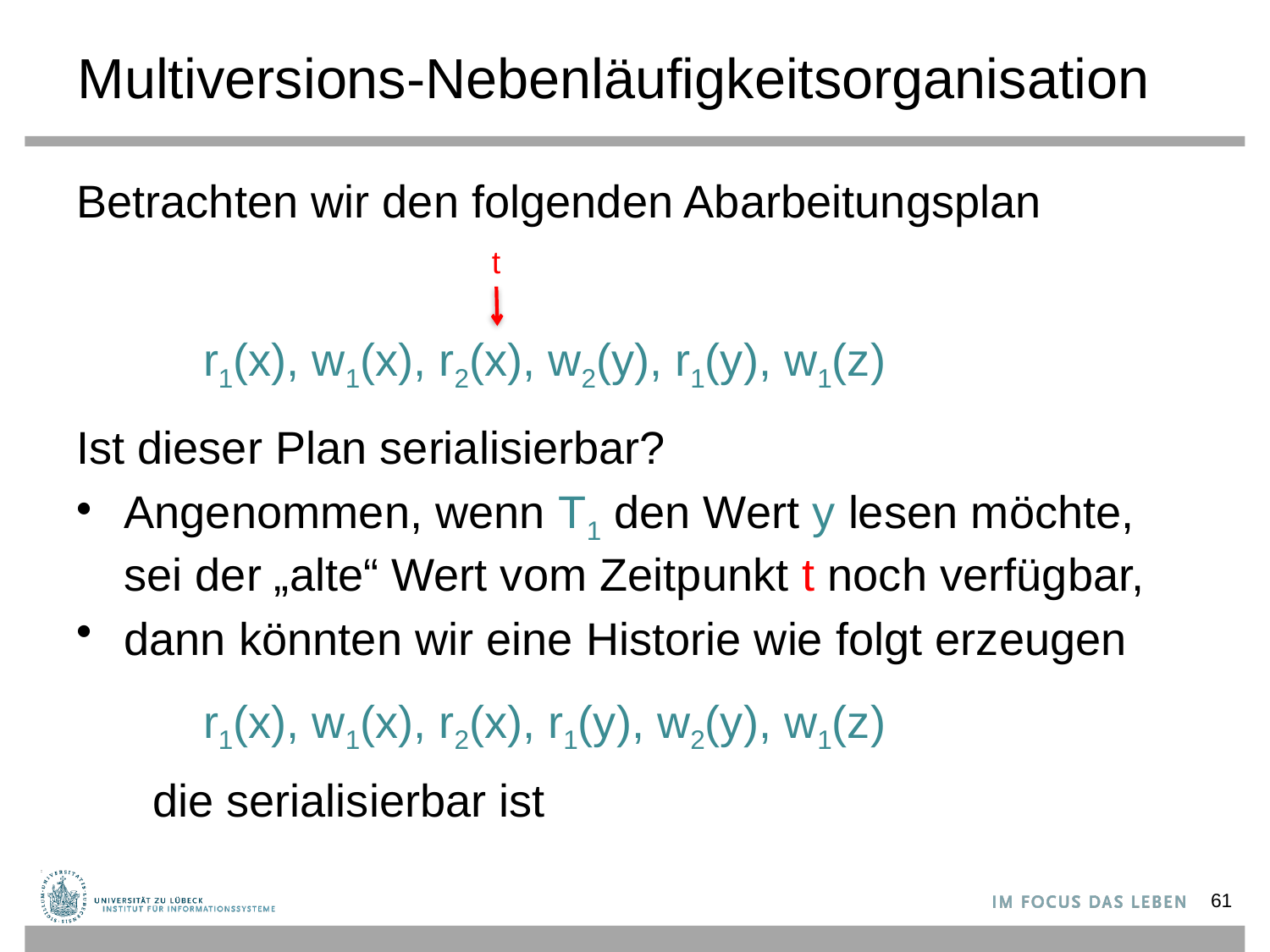

# Multiversions-Nebenläufigkeitsorganisation
Betrachten wir den folgenden Abarbeitungsplan
	r1(x), w1(x), r2(x), w2(y), r1(y), w1(z)
Ist dieser Plan serialisierbar?
Angenommen, wenn T1 den Wert y lesen möchte, sei der „alte“ Wert vom Zeitpunkt t noch verfügbar,
dann könnten wir eine Historie wie folgt erzeugen
	r1(x), w1(x), r2(x), r1(y), w2(y), w1(z)
      die serialisierbar ist
t
61